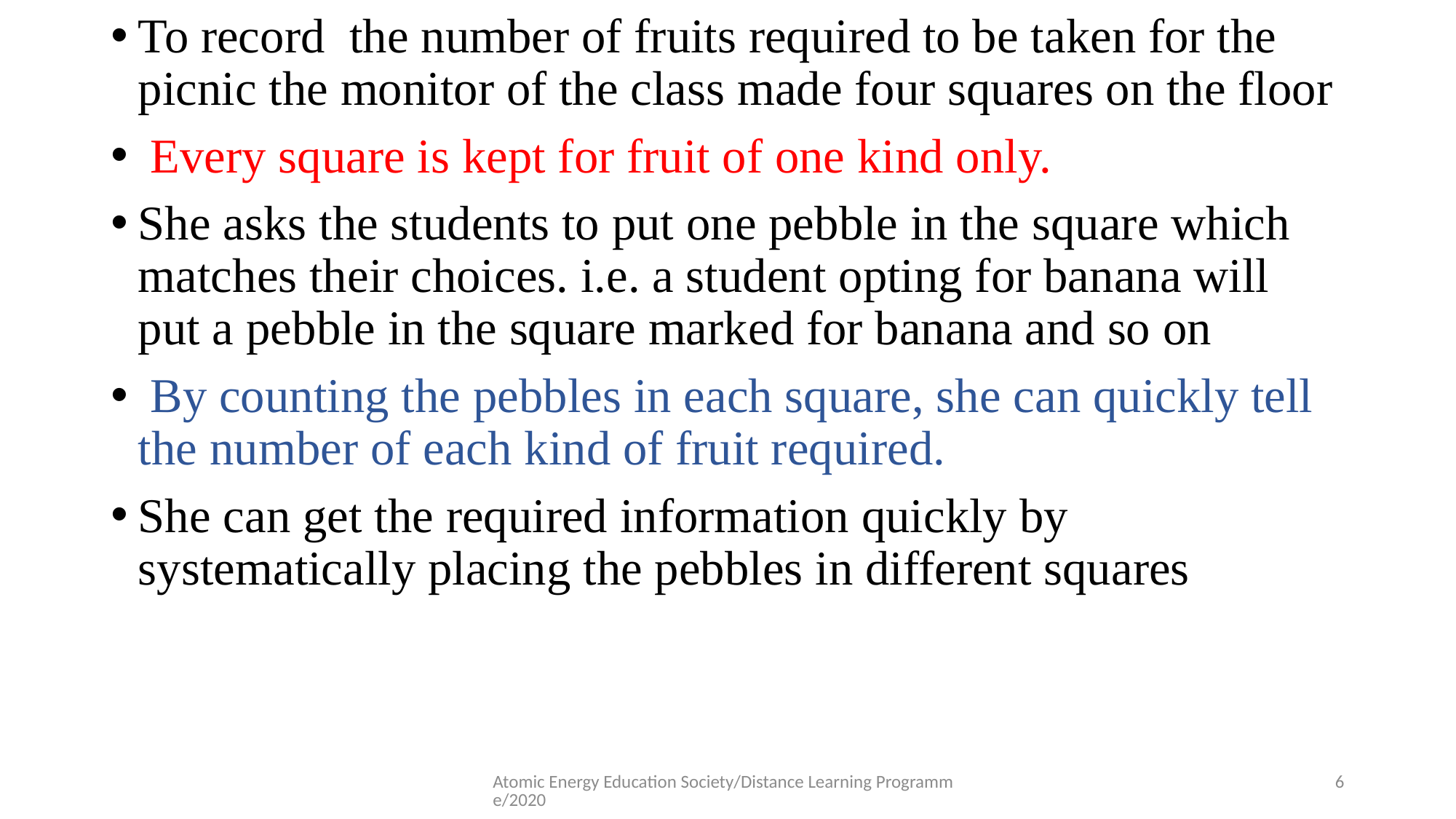

# .
To record  the number of fruits required to be taken for the picnic the monitor of the class made four squares on the floor
 Every square is kept for fruit of one kind only.
She asks the students to put one pebble in the square which matches their choices. i.e. a student opting for banana will put a pebble in the square marked for banana and so on
 By counting the pebbles in each square, she can quickly tell the number of each kind of fruit required.
She can get the required information quickly by systematically placing the pebbles in different squares
Atomic Energy Education Society/Distance Learning Programme/2020
6